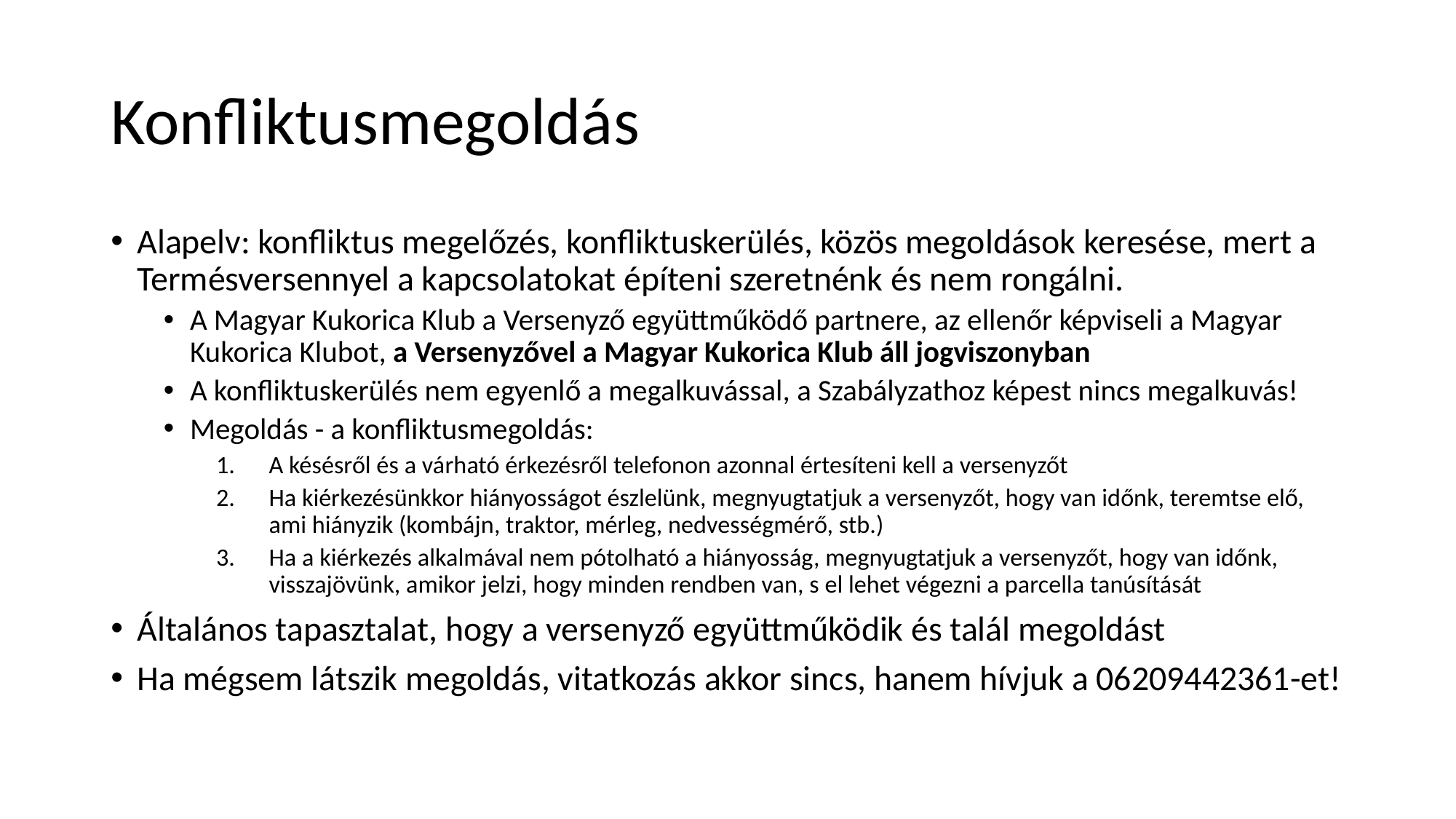

# Konfliktusmegoldás
Alapelv: konfliktus megelőzés, konfliktuskerülés, közös megoldások keresése, mert a Termésversennyel a kapcsolatokat építeni szeretnénk és nem rongálni.
A Magyar Kukorica Klub a Versenyző együttműködő partnere, az ellenőr képviseli a Magyar Kukorica Klubot, a Versenyzővel a Magyar Kukorica Klub áll jogviszonyban
A konfliktuskerülés nem egyenlő a megalkuvással, a Szabályzathoz képest nincs megalkuvás!
Megoldás - a konfliktusmegoldás:
A késésről és a várható érkezésről telefonon azonnal értesíteni kell a versenyzőt
Ha kiérkezésünkkor hiányosságot észlelünk, megnyugtatjuk a versenyzőt, hogy van időnk, teremtse elő, ami hiányzik (kombájn, traktor, mérleg, nedvességmérő, stb.)
Ha a kiérkezés alkalmával nem pótolható a hiányosság, megnyugtatjuk a versenyzőt, hogy van időnk, visszajövünk, amikor jelzi, hogy minden rendben van, s el lehet végezni a parcella tanúsítását
Általános tapasztalat, hogy a versenyző együttműködik és talál megoldást
Ha mégsem látszik megoldás, vitatkozás akkor sincs, hanem hívjuk a 06209442361-et!